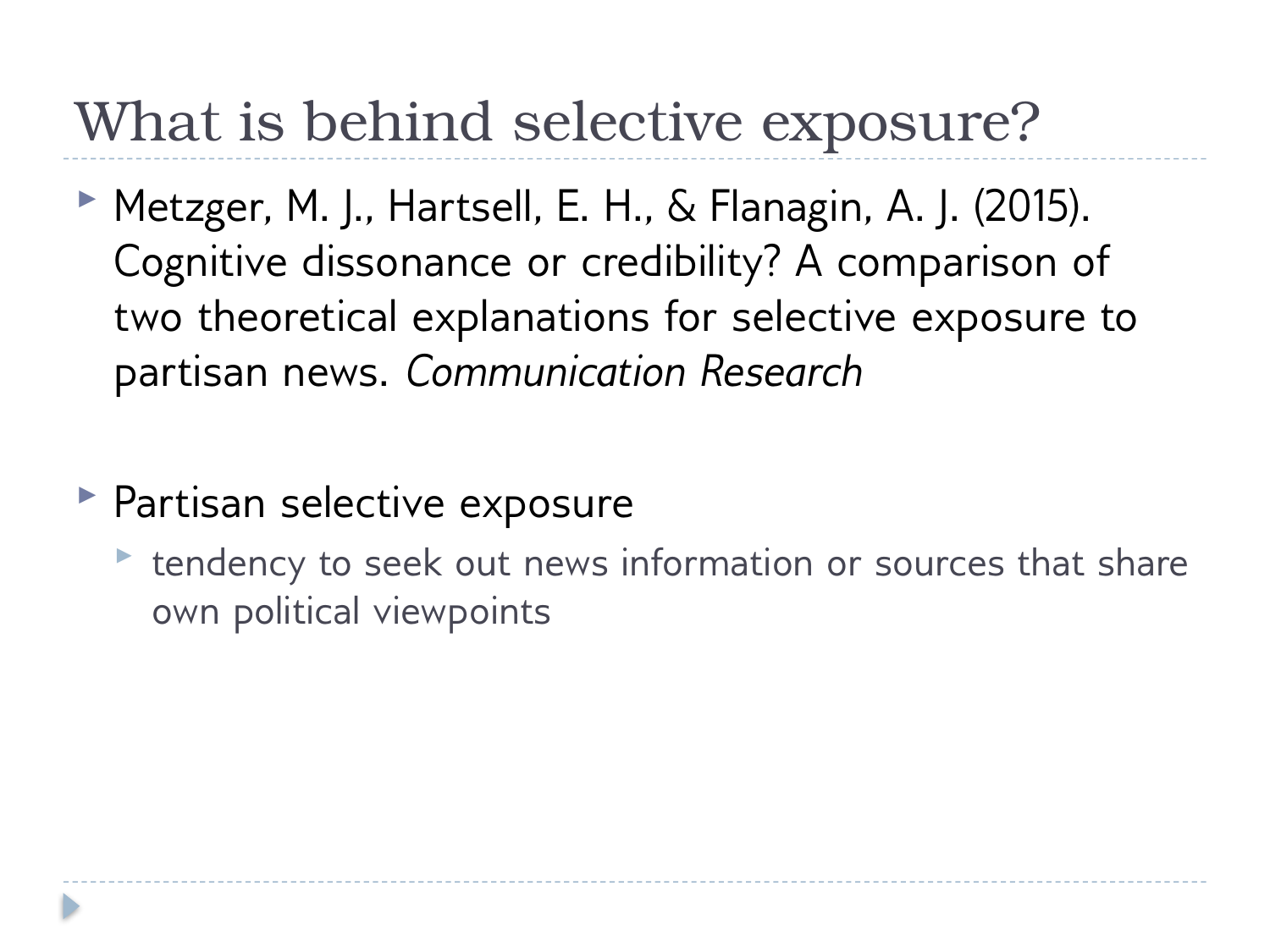

# What is behind selective exposure?
Metzger, M. J., Hartsell, E. H., & Flanagin, A. J. (2015). Cognitive dissonance or credibility? A comparison of two theoretical explanations for selective exposure to partisan news. Communication Research

Partisan selective exposure
tendency to seek out news information or sources that share own political viewpoints